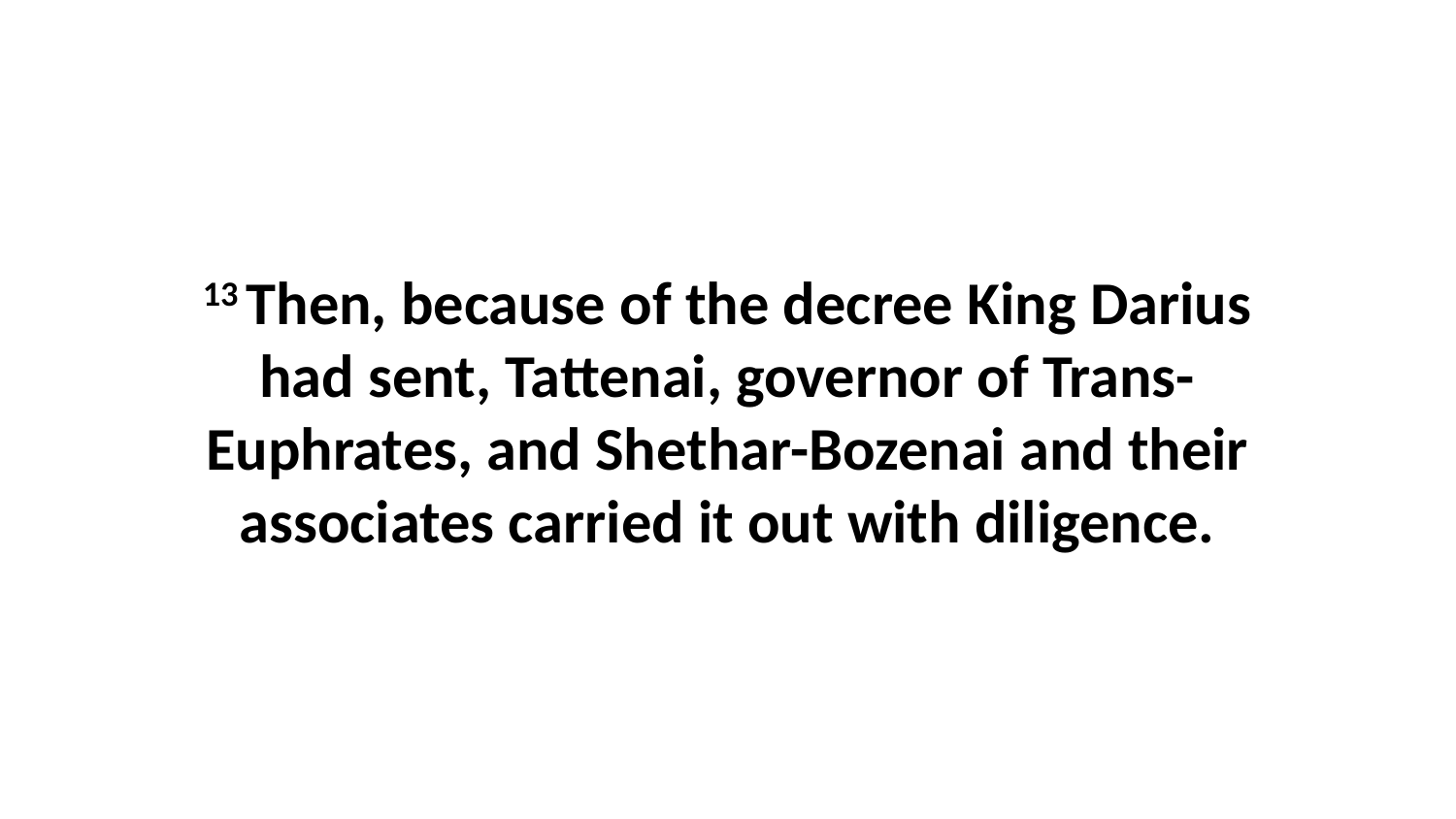

13 Then, because of the decree King Darius had sent, Tattenai, governor of Trans-Euphrates, and Shethar-Bozenai and their associates carried it out with diligence.